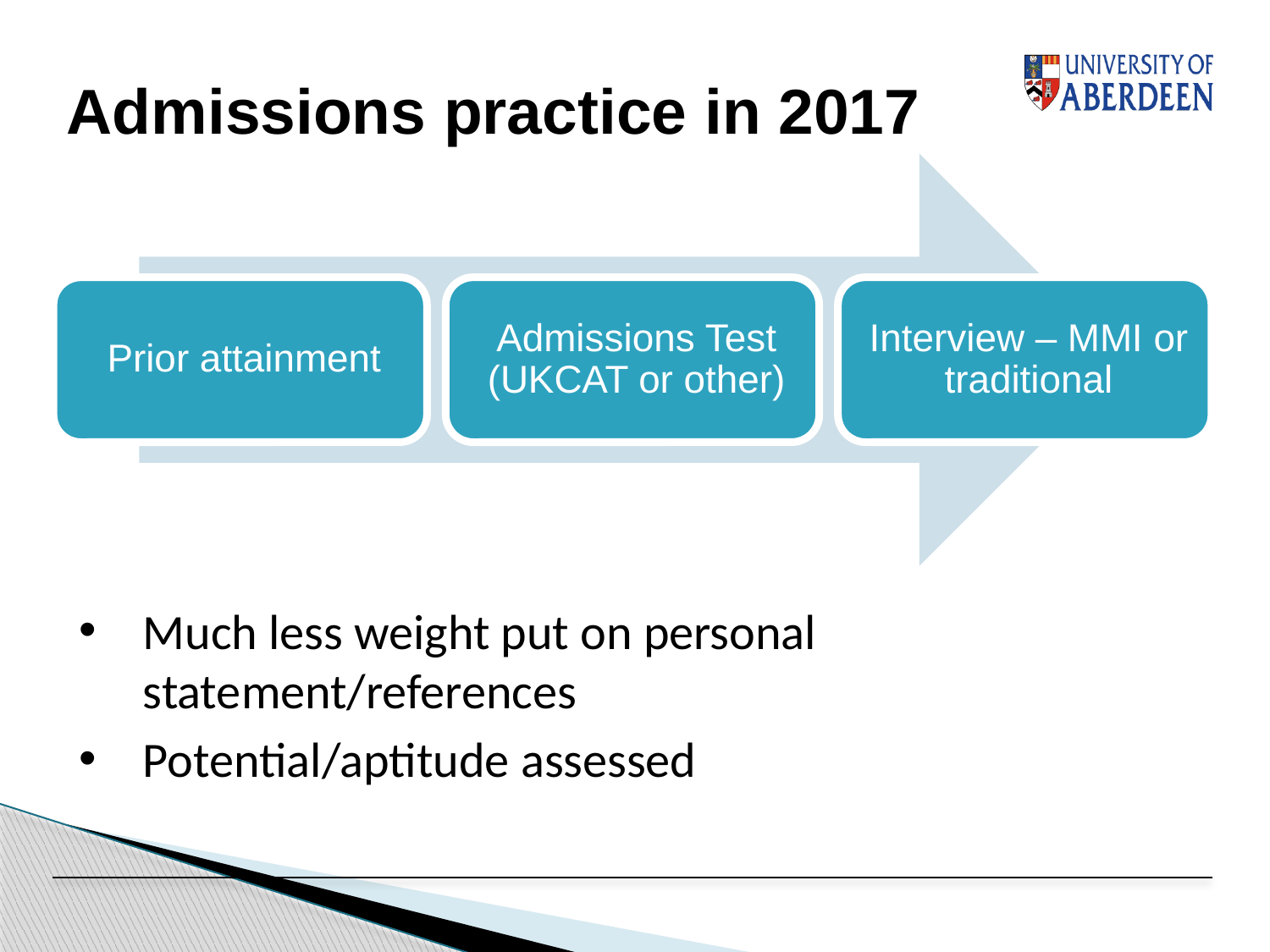

Admissions practice in 2017
Prior attainment
Admissions Test (UKCAT or other)
Interview – MMI or traditional
Much less weight put on personal statement/references
Potential/aptitude assessed